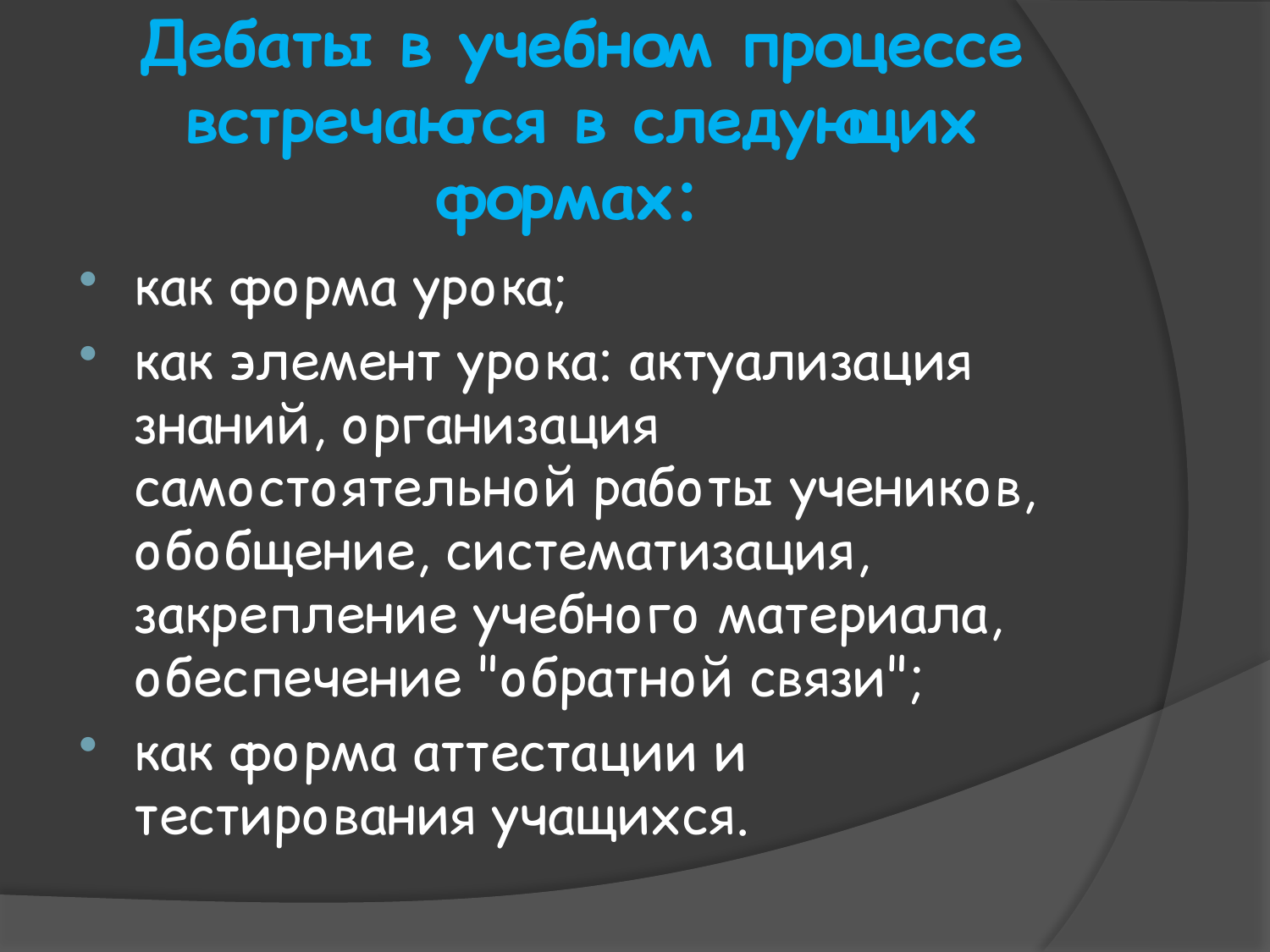

# Дебаты в учебном процессе встречаются в следующих формах:
как форма урока;
как элемент урока: актуализация знаний, организация самостоятельной работы учеников, обобщение, систематизация, закрепление учебного материала, обеспечение "обратной связи";
как форма аттестации и тестирования учащихся.